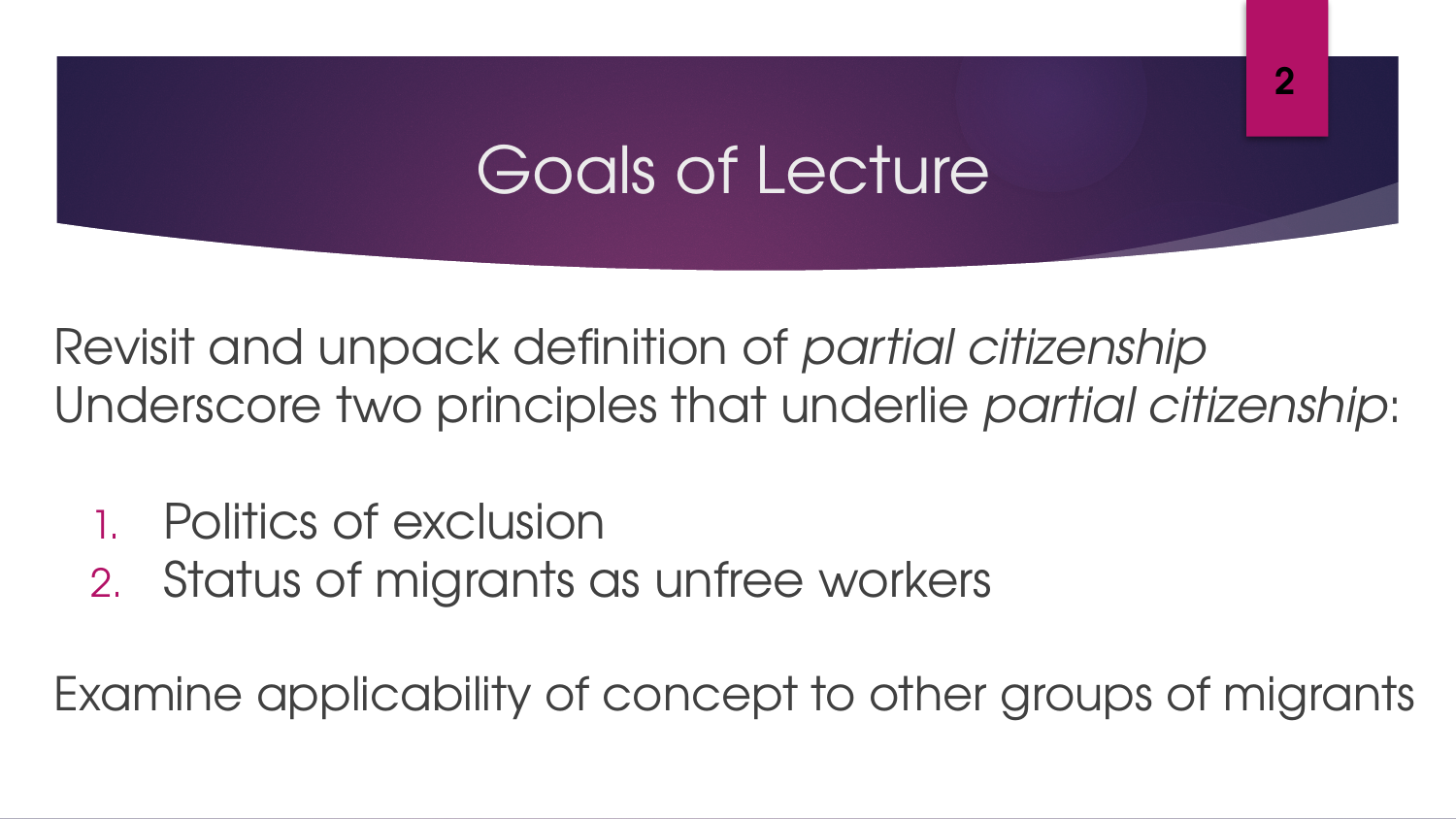

2
# Goals of Lecture
Revisit and unpack definition of partial citizenship
Underscore two principles that underlie partial citizenship:

Politics of exclusion
Status of migrants as unfree workers

Examine applicability of concept to other groups of migrants